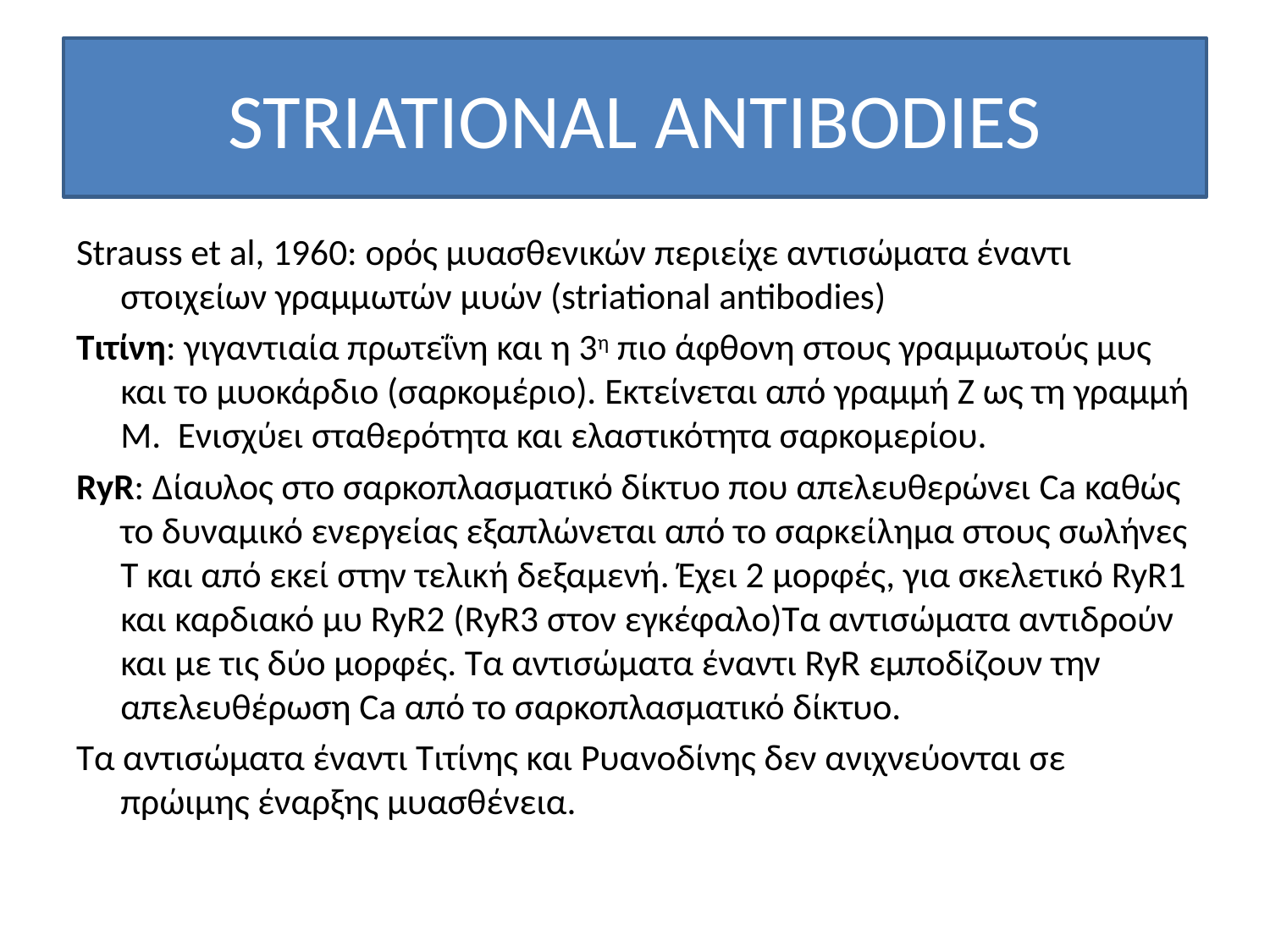

# STRIATIONAL ANTIBODIES
Strauss et al, 1960: ορός μυασθενικών περιείχε αντισώματα έναντι στοιχείων γραμμωτών μυών (striational antibodies)
Τιτίνη: γιγαντιαία πρωτεΐνη και η 3η πιο άφθονη στους γραμμωτούς μυς και το μυοκάρδιο (σαρκομέριο). Εκτείνεται από γραμμή Ζ ως τη γραμμή Μ.  Ενισχύει σταθερότητα και ελαστικότητα σαρκομερίου.
RyR: Δίαυλος στο σαρκοπλασματικό δίκτυο που απελευθερώνει Ca καθώς το δυναμικό ενεργείας εξαπλώνεται από το σαρκείλημα στους σωλήνες Τ και από εκεί στην τελική δεξαμενή. Έχει 2 μορφές, για σκελετικό RyR1 και καρδιακό μυ RyR2 (RyR3 στον εγκέφαλο)Τα αντισώματα αντιδρούν και με τις δύο μορφές. Τα αντισώματα έναντι RyR εμποδίζουν την απελευθέρωση Ca από το σαρκοπλασματικό δίκτυο.
Τα αντισώματα έναντι Τιτίνης και Ρυανοδίνης δεν ανιχνεύονται σε πρώιμης έναρξης μυασθένεια.